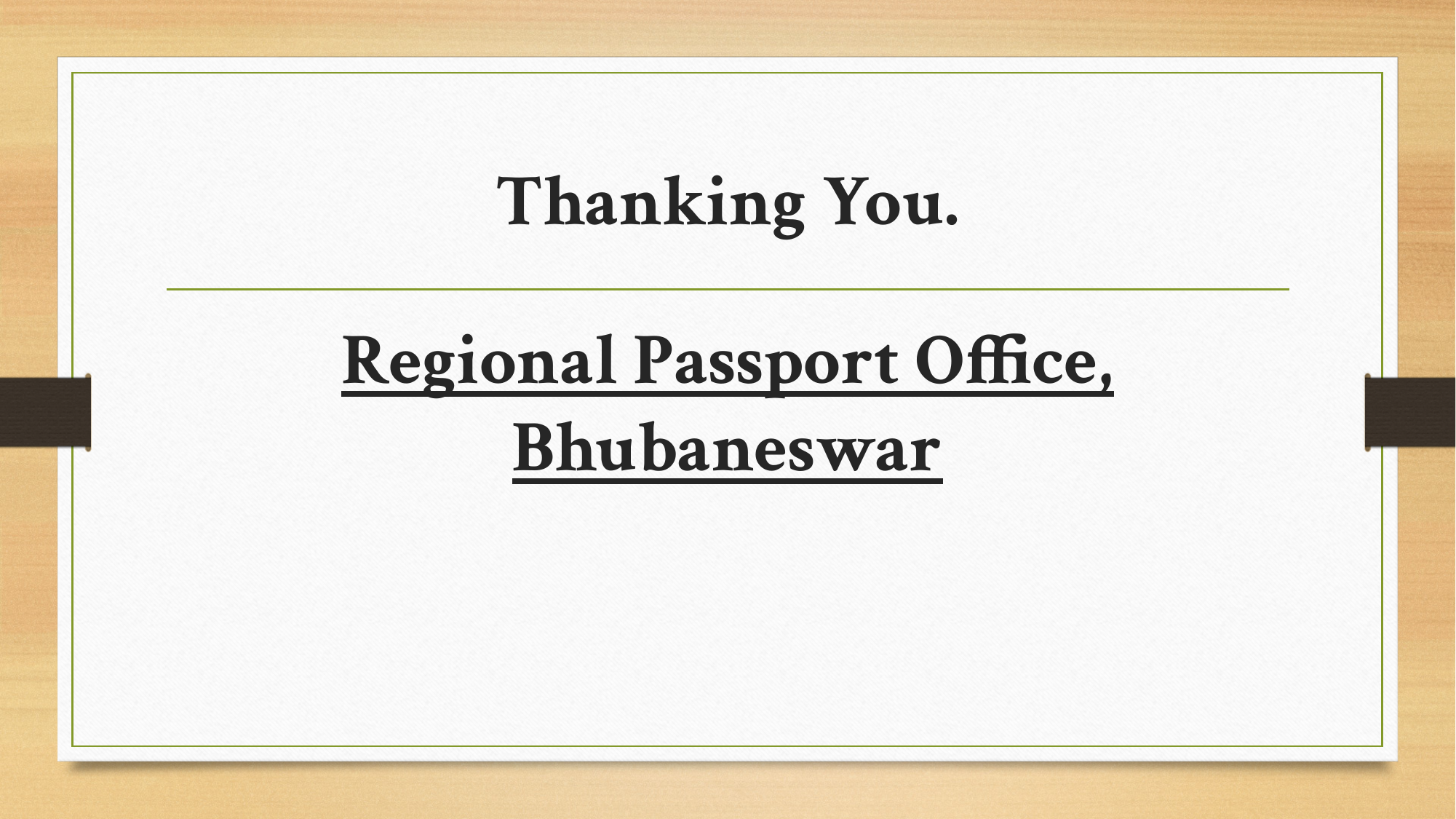

# Thanking You.
Regional Passport Office, Bhubaneswar